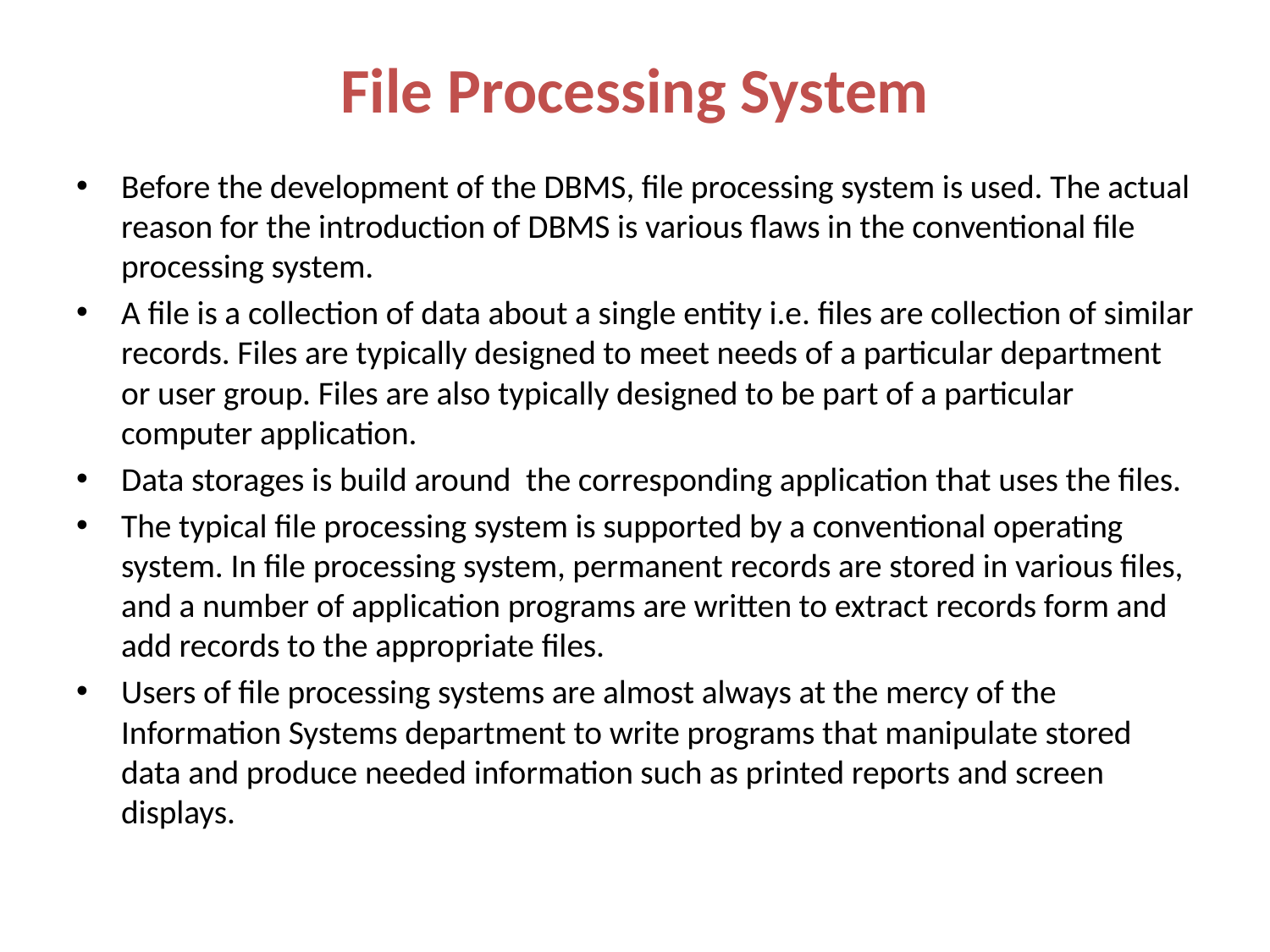

# File Processing System
Before the development of the DBMS, file processing system is used. The actual reason for the introduction of DBMS is various flaws in the conventional file processing system.
A file is a collection of data about a single entity i.e. files are collection of similar records. Files are typically designed to meet needs of a particular department or user group. Files are also typically designed to be part of a particular computer application.
Data storages is build around  the corresponding application that uses the files.
The typical file processing system is supported by a conventional operating system. In file processing system, permanent records are stored in various files, and a number of application programs are written to extract records form and add records to the appropriate files.
Users of file processing systems are almost always at the mercy of the Information Systems department to write programs that manipulate stored data and produce needed information such as printed reports and screen displays.